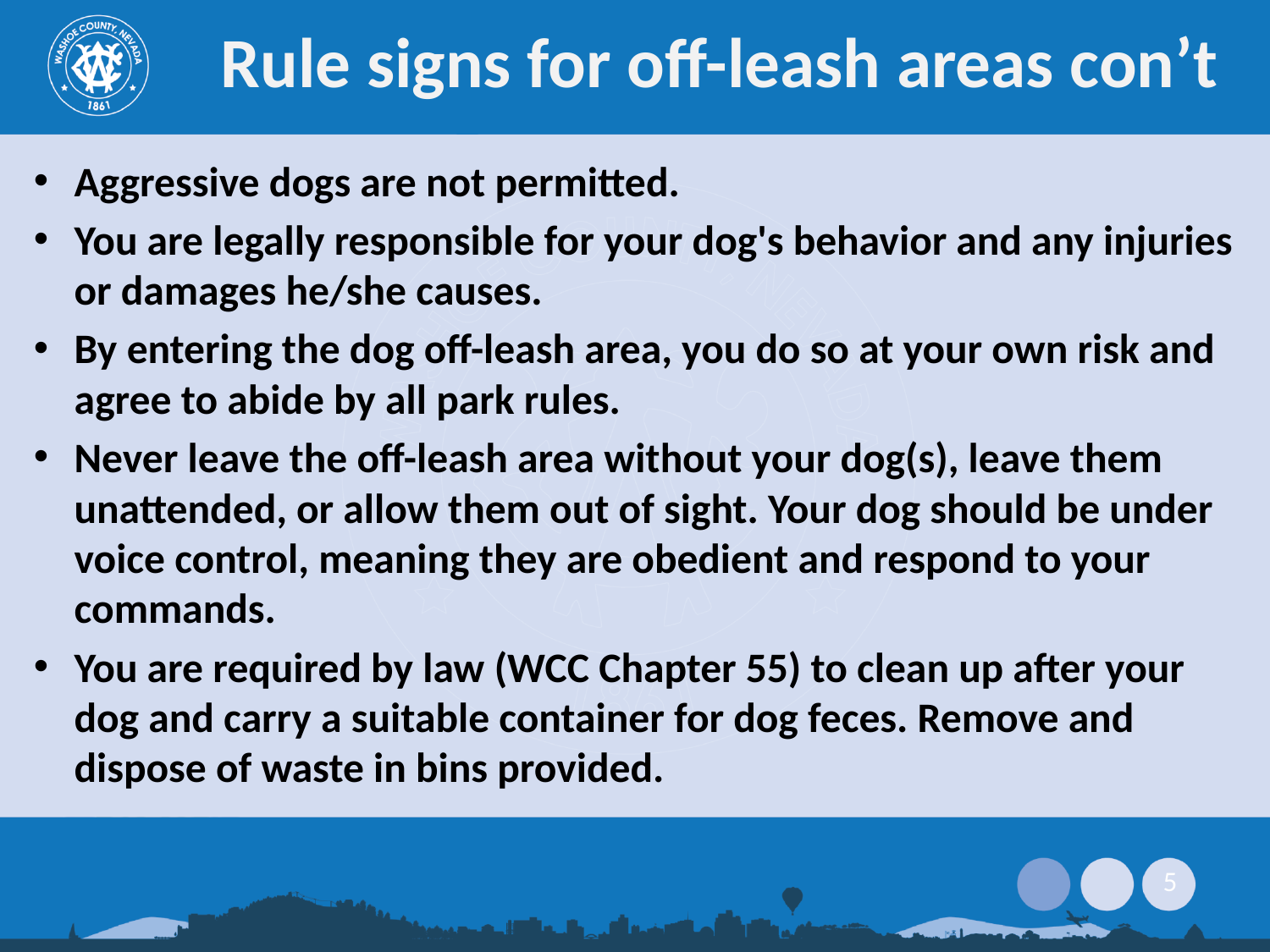

# Rule signs for off-leash areas con’t
Aggressive dogs are not permitted.
You are legally responsible for your dog's behavior and any injuries or damages he/she causes.
By entering the dog off-leash area, you do so at your own risk and agree to abide by all park rules.
Never leave the off-leash area without your dog(s), leave them unattended, or allow them out of sight. Your dog should be under voice control, meaning they are obedient and respond to your commands.
You are required by law (WCC Chapter 55) to clean up after your dog and carry a suitable container for dog feces. Remove and dispose of waste in bins provided.